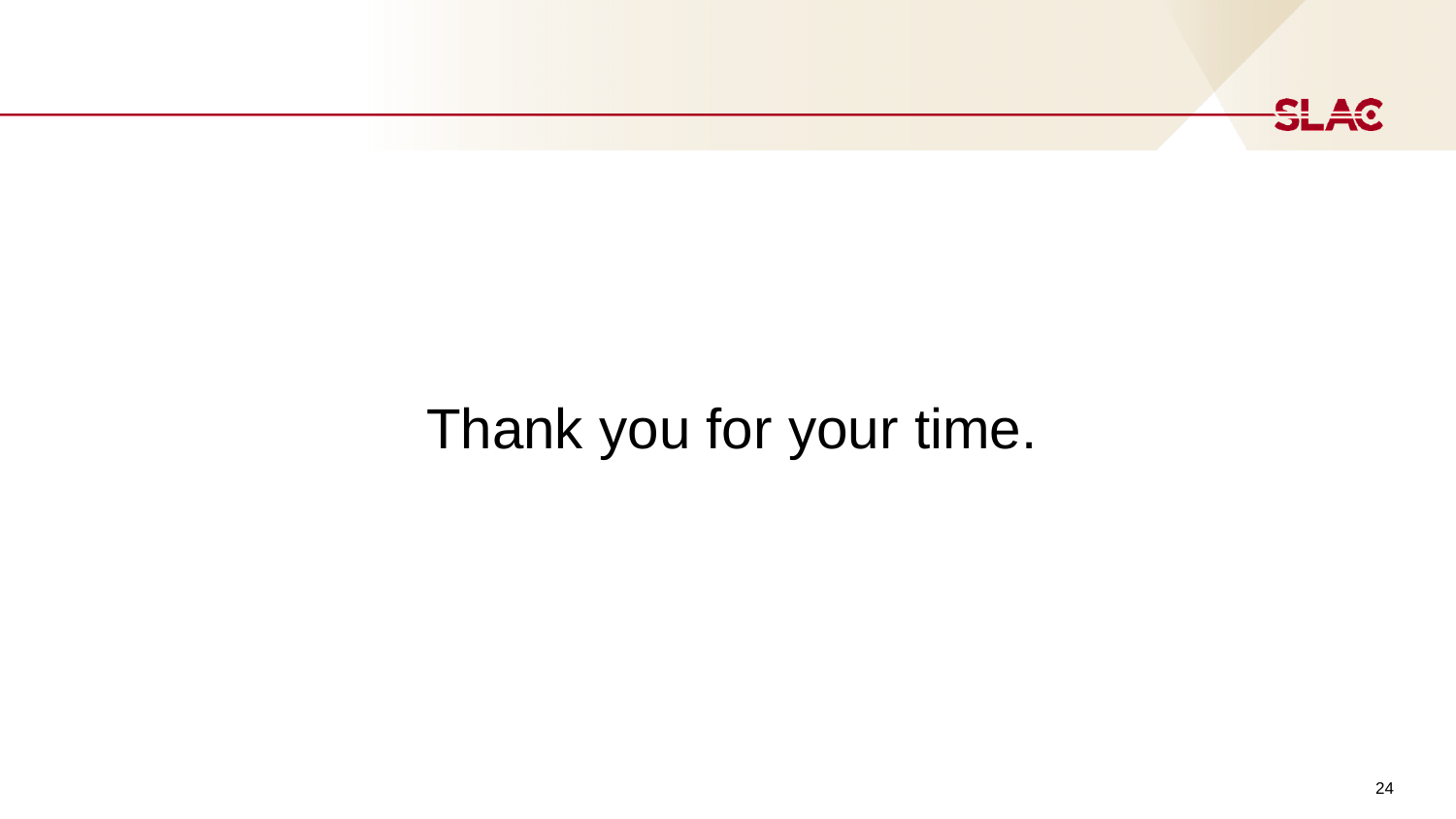

#

Thank you for your time.
24